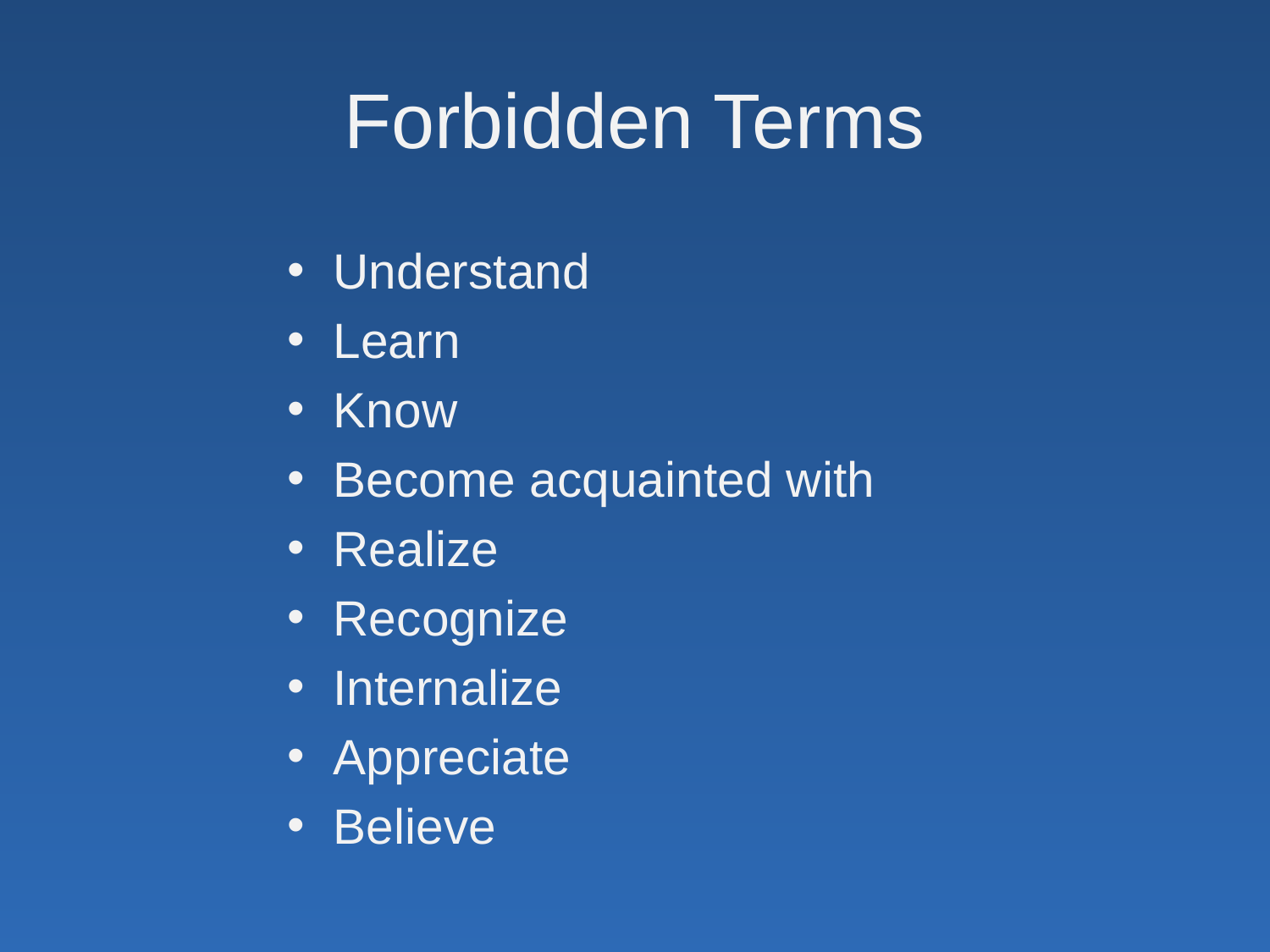

# Forbidden Terms
Understand
Learn
Know
Become acquainted with
Realize
Recognize
Internalize
Appreciate
Believe